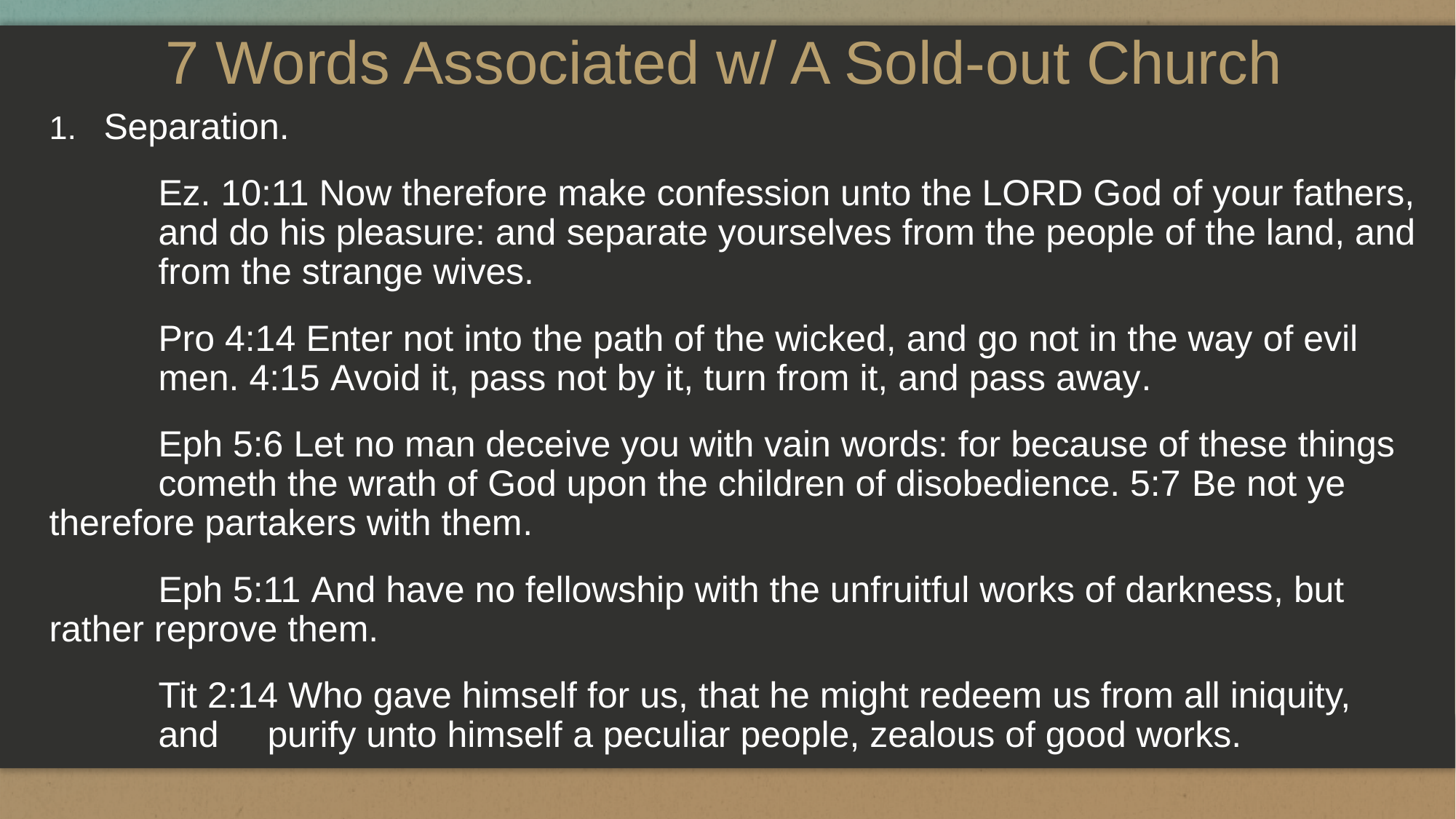

# 7 Words Associated w/ A Sold-out Church
Separation.
	Ez. 10:11 Now therefore make confession unto the LORD God of your fathers, 	and do his pleasure: and separate yourselves from the people of the land, and 	from the strange wives.
	Pro 4:14 Enter not into the path of the wicked, and go not in the way of evil 	men. 4:15 Avoid it, pass not by it, turn from it, and pass away.
	Eph 5:6 Let no man deceive you with vain words: for because of these things 	cometh the wrath of God upon the children of disobedience. 5:7 Be not ye 	therefore partakers with them.
	Eph 5:11 And have no fellowship with the unfruitful works of darkness, but 	rather reprove them.
	Tit 2:14 Who gave himself for us, that he might redeem us from all iniquity, 	and 	purify unto himself a peculiar people, zealous of good works.